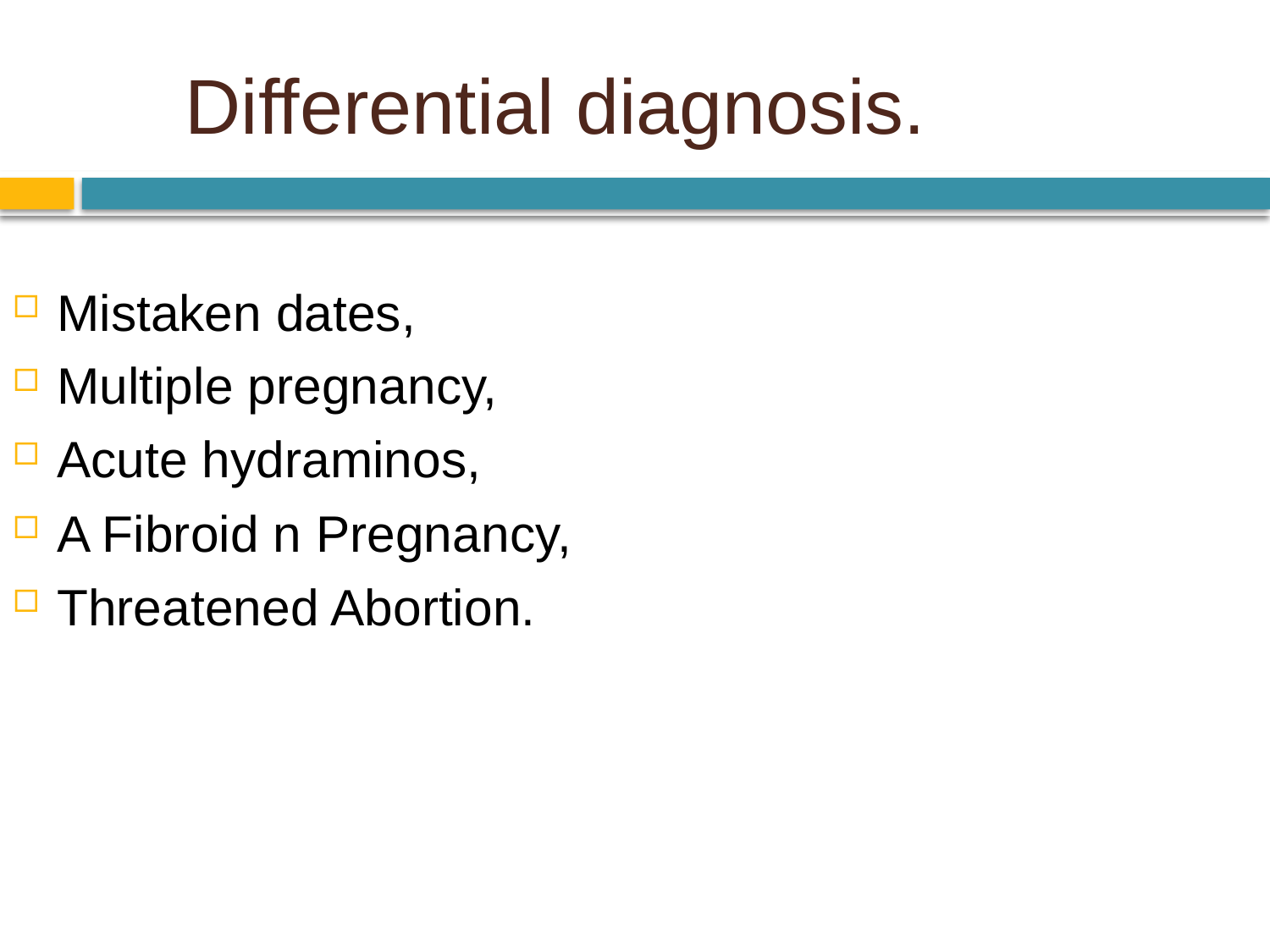

# Differential diagnosis.

Mistaken dates,
Multiple pregnancy,
Acute hydraminos,
A Fibroid n Pregnancy,
Threatened Abortion.